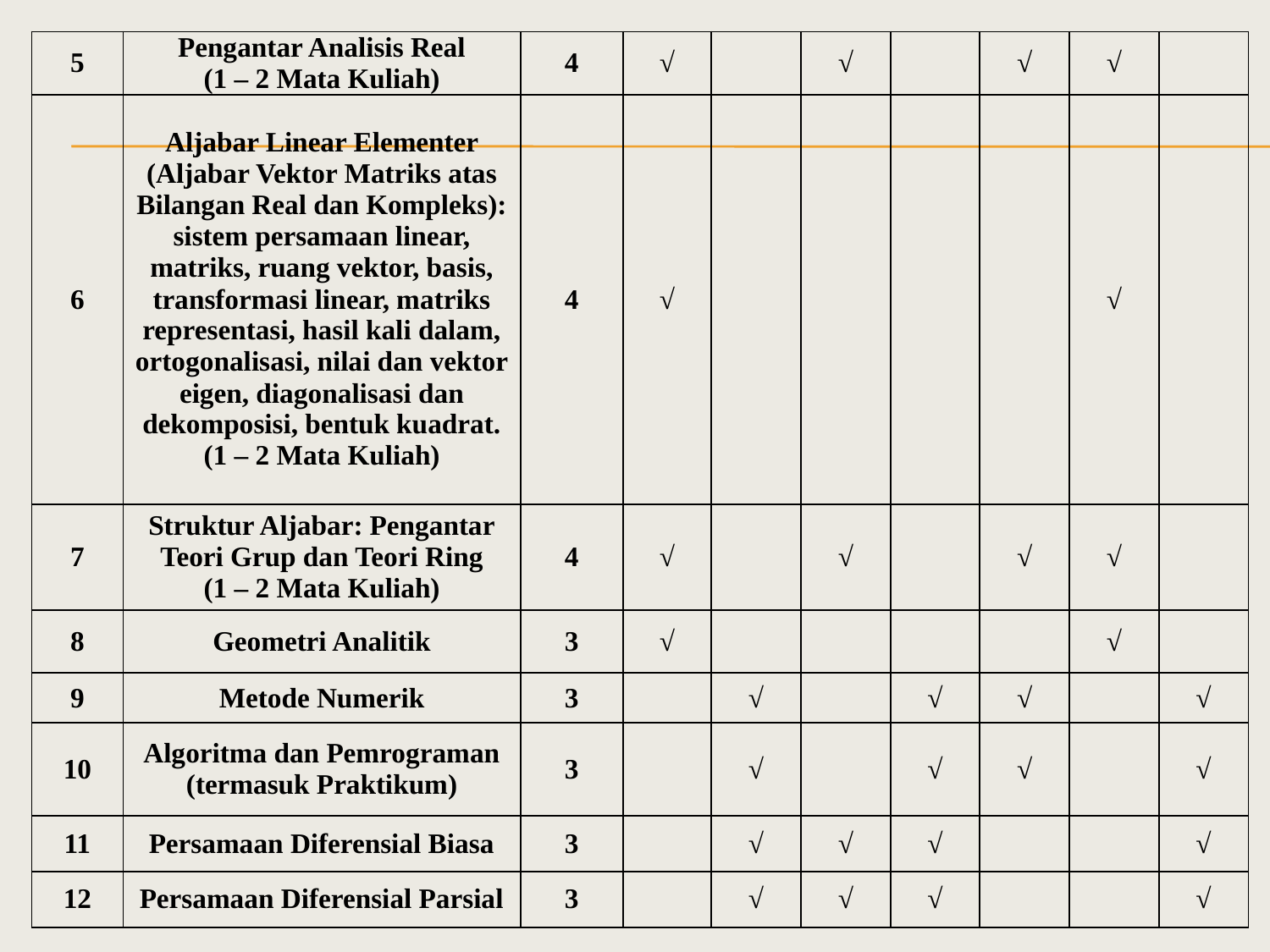

| 5 | Pengantar Analisis Real (1 – 2 Mata Kuliah) | 4 | √ |  | √ |  | √ | √ |  |
| --- | --- | --- | --- | --- | --- | --- | --- | --- | --- |
| 6 | Aljabar Linear Elementer (Aljabar Vektor Matriks atas Bilangan Real dan Kompleks): sistem persamaan linear, matriks, ruang vektor, basis, transformasi linear, matriks representasi, hasil kali dalam, ortogonalisasi, nilai dan vektor eigen, diagonalisasi dan dekomposisi, bentuk kuadrat. (1 – 2 Mata Kuliah) | 4 | √ |  |  |  |  | √ |  |
| 7 | Struktur Aljabar: Pengantar Teori Grup dan Teori Ring (1 – 2 Mata Kuliah) | 4 | √ |  | √ |  | √ | √ |  |
| 8 | Geometri Analitik | 3 | √ |  |  |  |  | √ |  |
| 9 | Metode Numerik | 3 |  | √ |  | √ | √ |  | √ |
| 10 | Algoritma dan Pemrograman (termasuk Praktikum) | 3 |  | √ |  | √ | √ |  | √ |
| 11 | Persamaan Diferensial Biasa | 3 |  | √ | √ | √ |  |  | √ |
| 12 | Persamaan Diferensial Parsial | 3 |  | √ | √ | √ |  |  | √ |